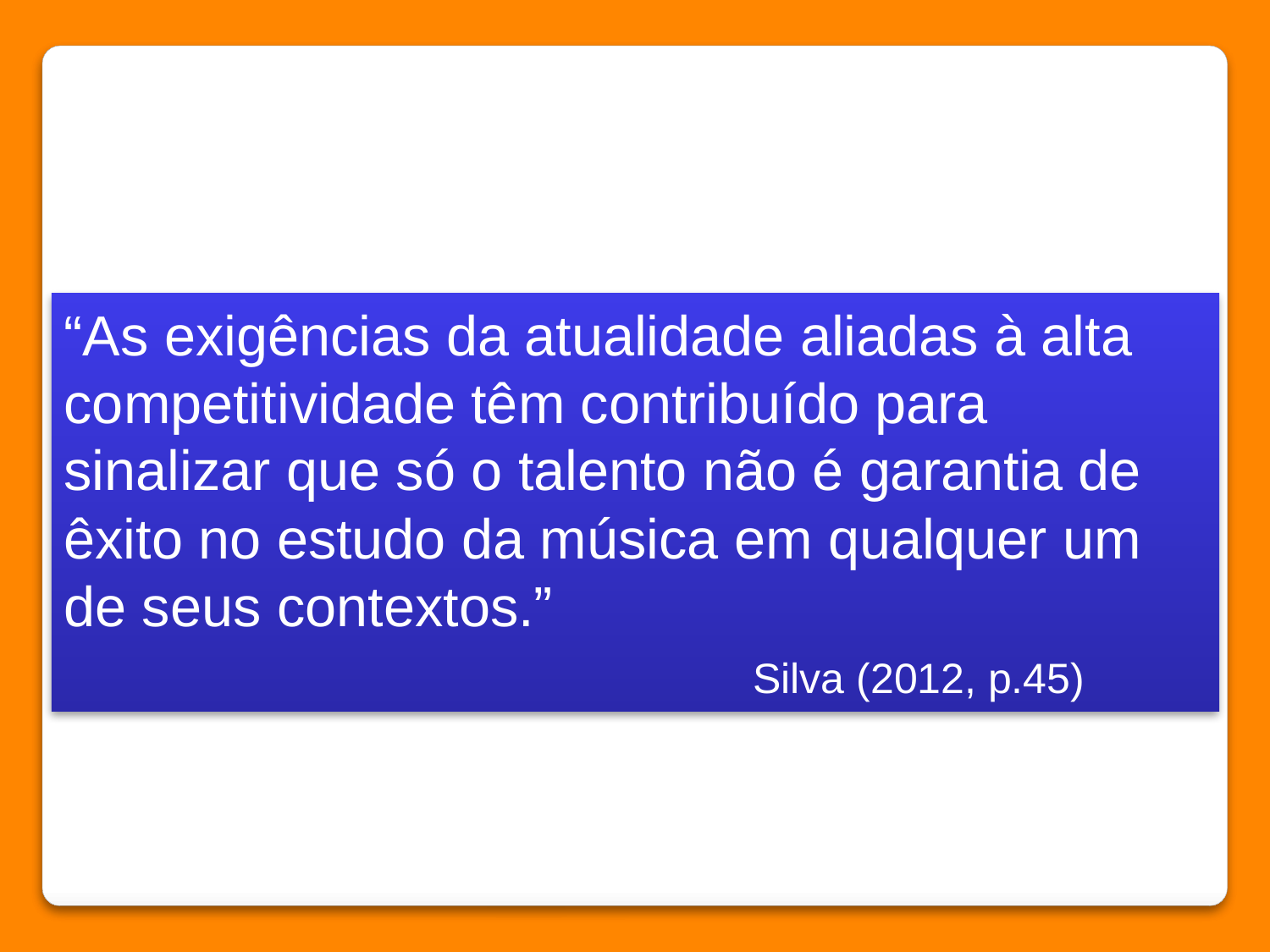

“As exigências da atualidade aliadas à alta competitividade têm contribuído para sinalizar que só o talento não é garantia de êxito no estudo da música em qualquer um de seus contextos.”
                                            Silva (2012, p.45)